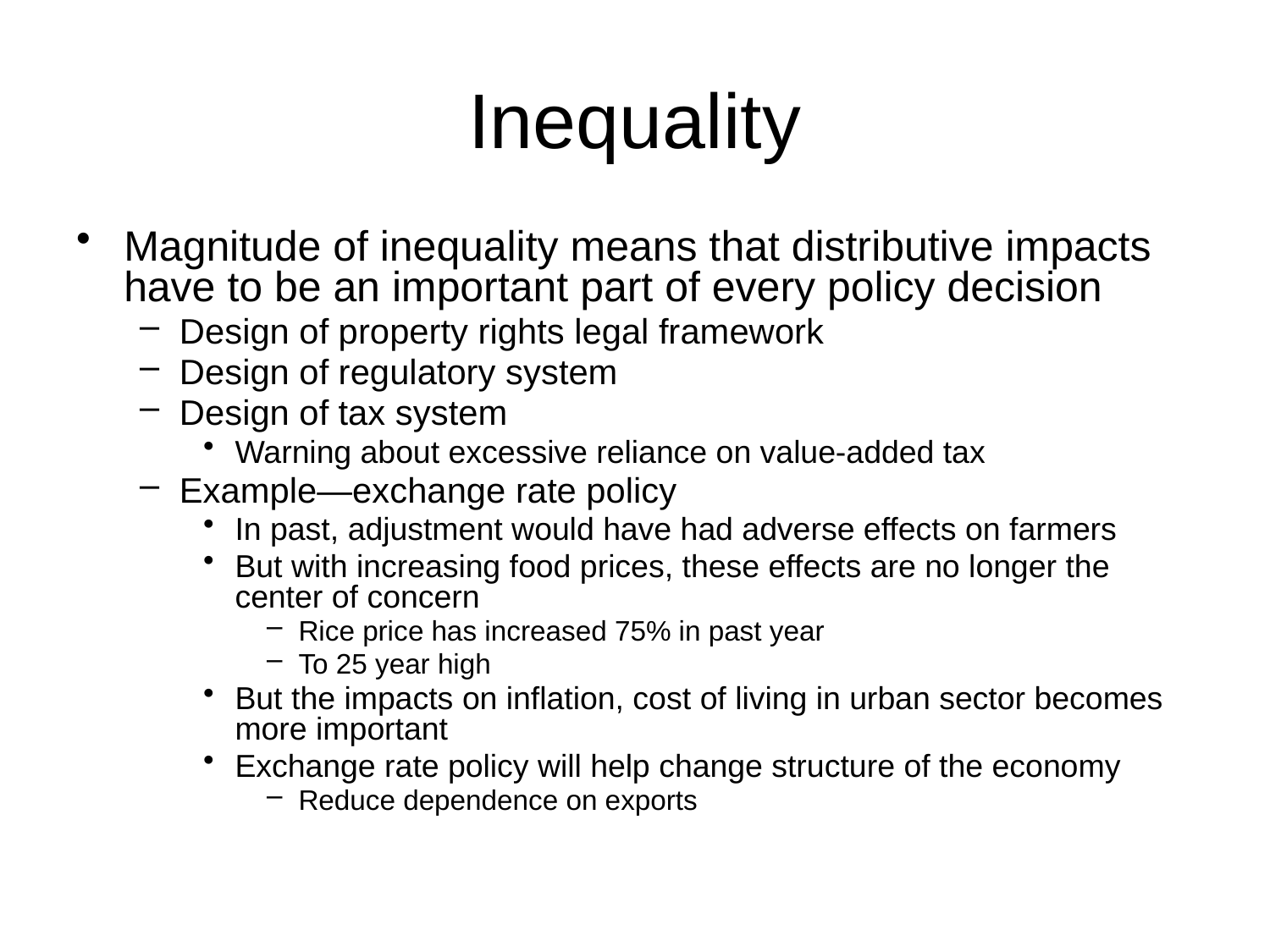

# Inequality
Magnitude of inequality means that distributive impacts have to be an important part of every policy decision
Design of property rights legal framework
Design of regulatory system
Design of tax system
Warning about excessive reliance on value-added tax
Example—exchange rate policy
In past, adjustment would have had adverse effects on farmers
But with increasing food prices, these effects are no longer the center of concern
Rice price has increased 75% in past year
To 25 year high
But the impacts on inflation, cost of living in urban sector becomes more important
Exchange rate policy will help change structure of the economy
Reduce dependence on exports